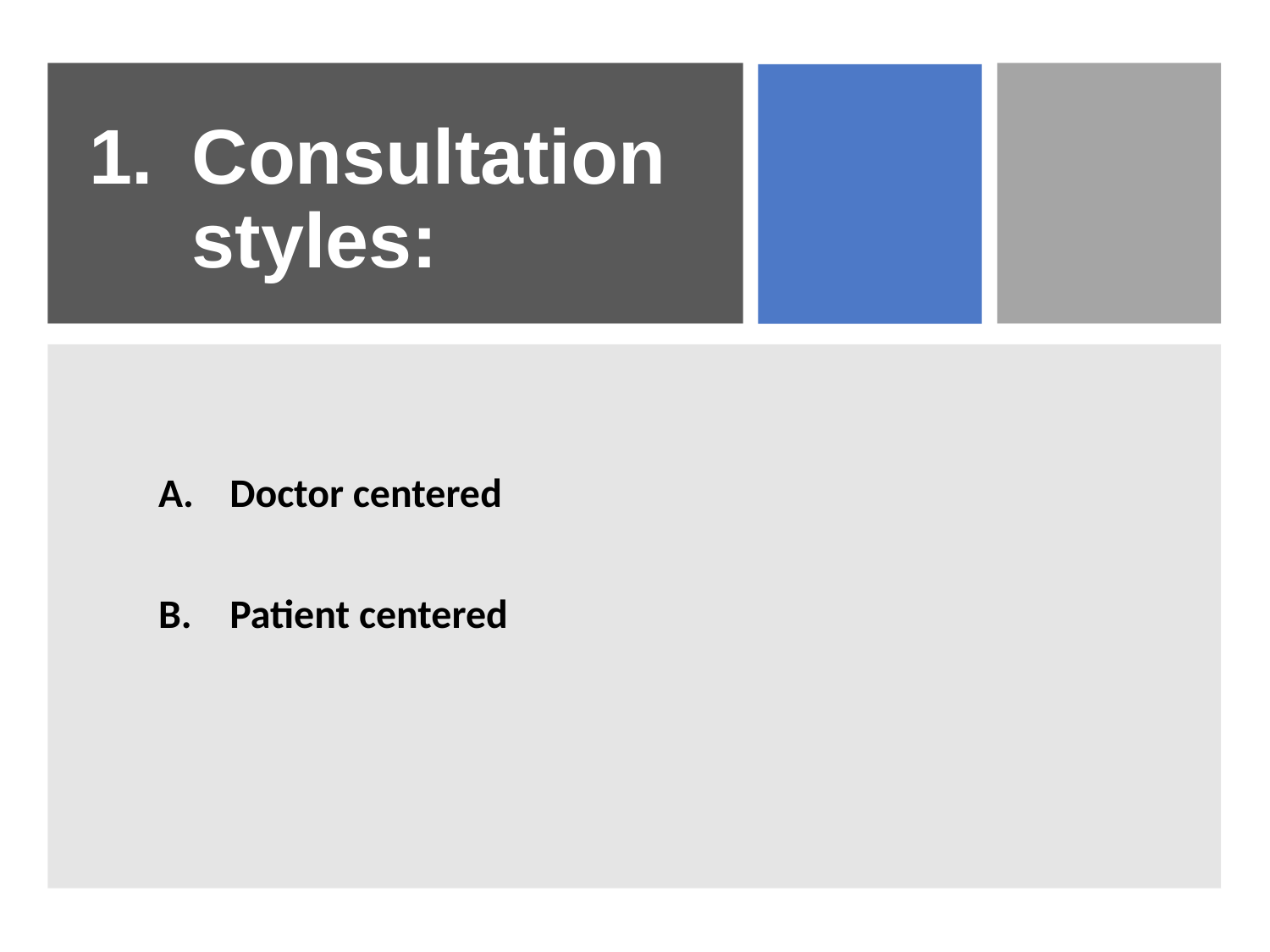

# Consultation styles:

Doctor centered

Patient centered